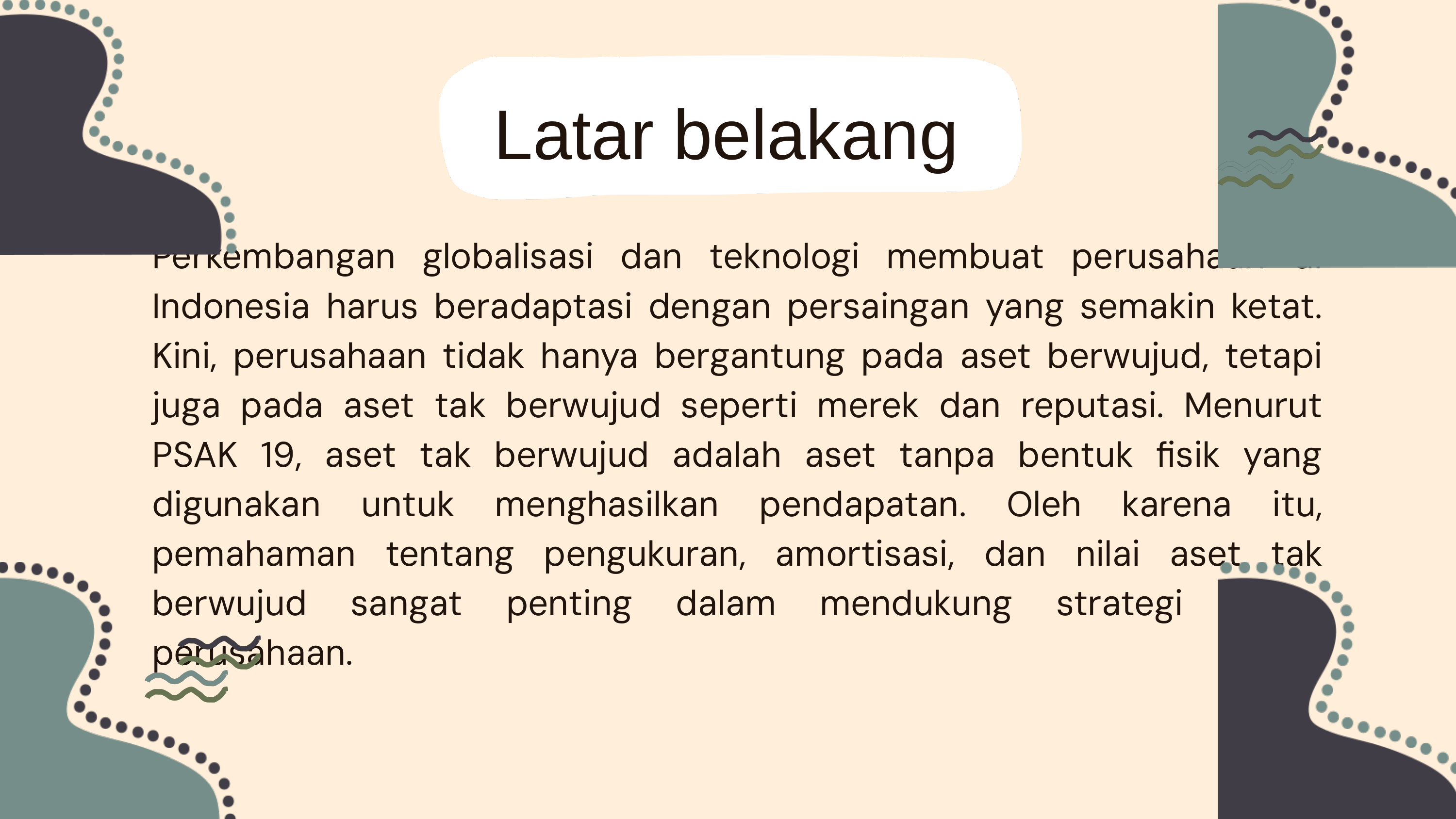

Latar belakang

Perkembangan globalisasi dan teknologi membuat perusahaan di Indonesia harus beradaptasi dengan persaingan yang semakin ketat. Kini, perusahaan tidak hanya bergantung pada aset berwujud, tetapi juga pada aset tak berwujud seperti merek dan reputasi. Menurut PSAK 19, aset tak berwujud adalah aset tanpa bentuk fisik yang digunakan untuk menghasilkan pendapatan. Oleh karena itu, pemahaman tentang pengukuran, amortisasi, dan nilai aset tak berwujud sangat penting dalam mendukung strategi bisnis perusahaan.